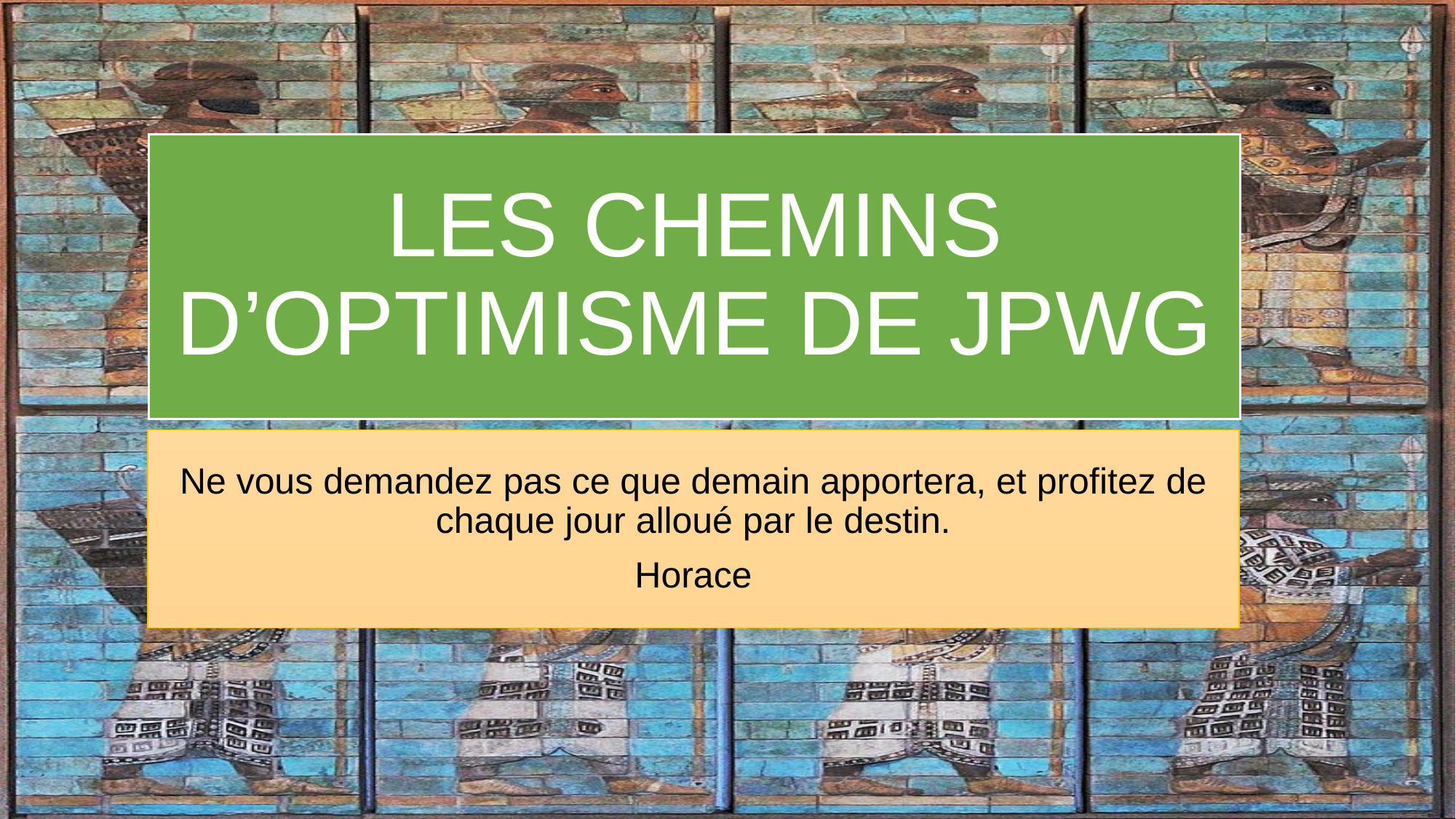

# LES CHEMINS D’OPTIMISME DE JPWG
Ne vous demandez pas ce que demain apportera, et profitez de chaque jour alloué par le destin.
Horace